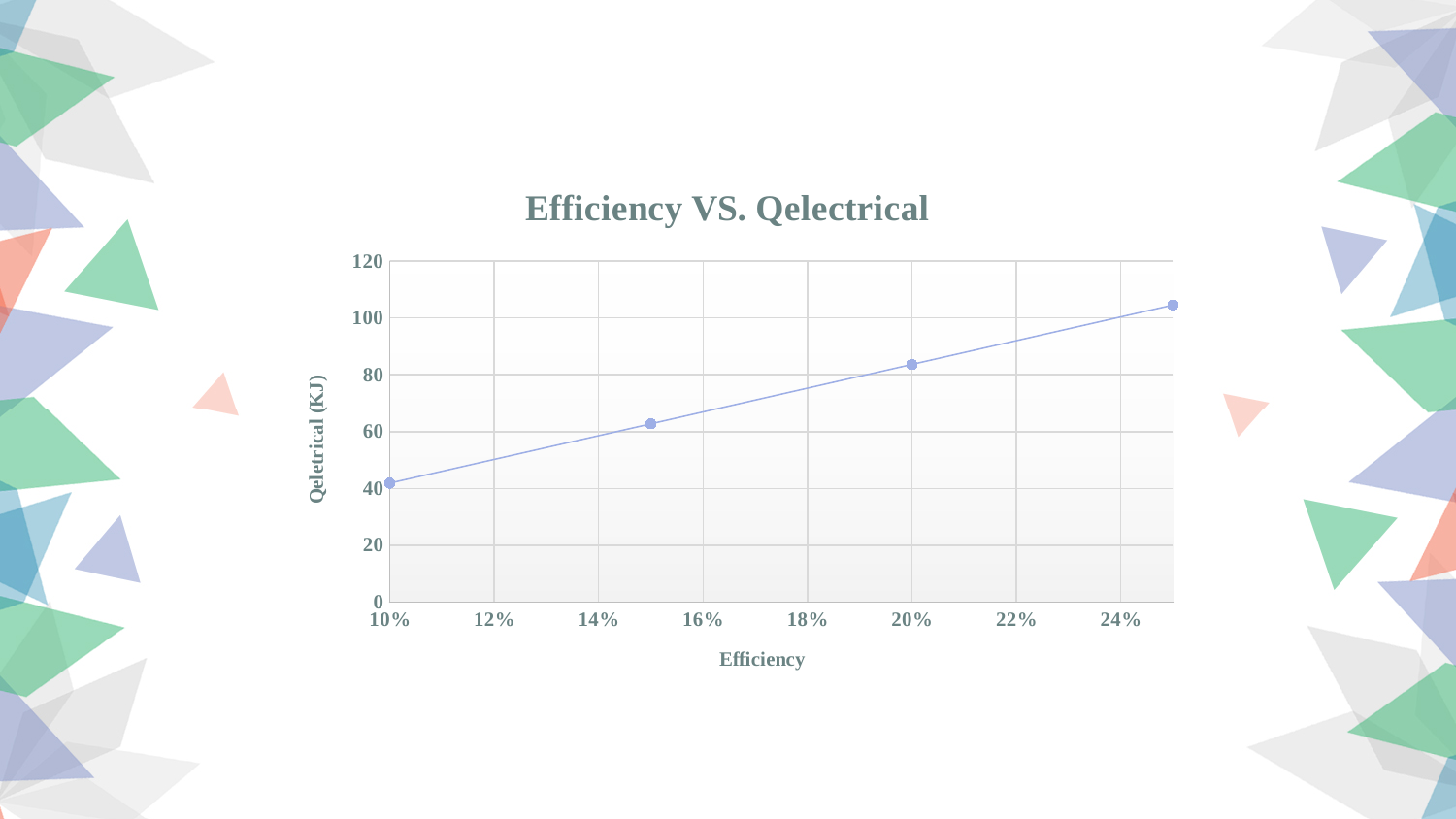

### Chart: Efficiency VS. Qelectrical

| Category |  |
|---|---|